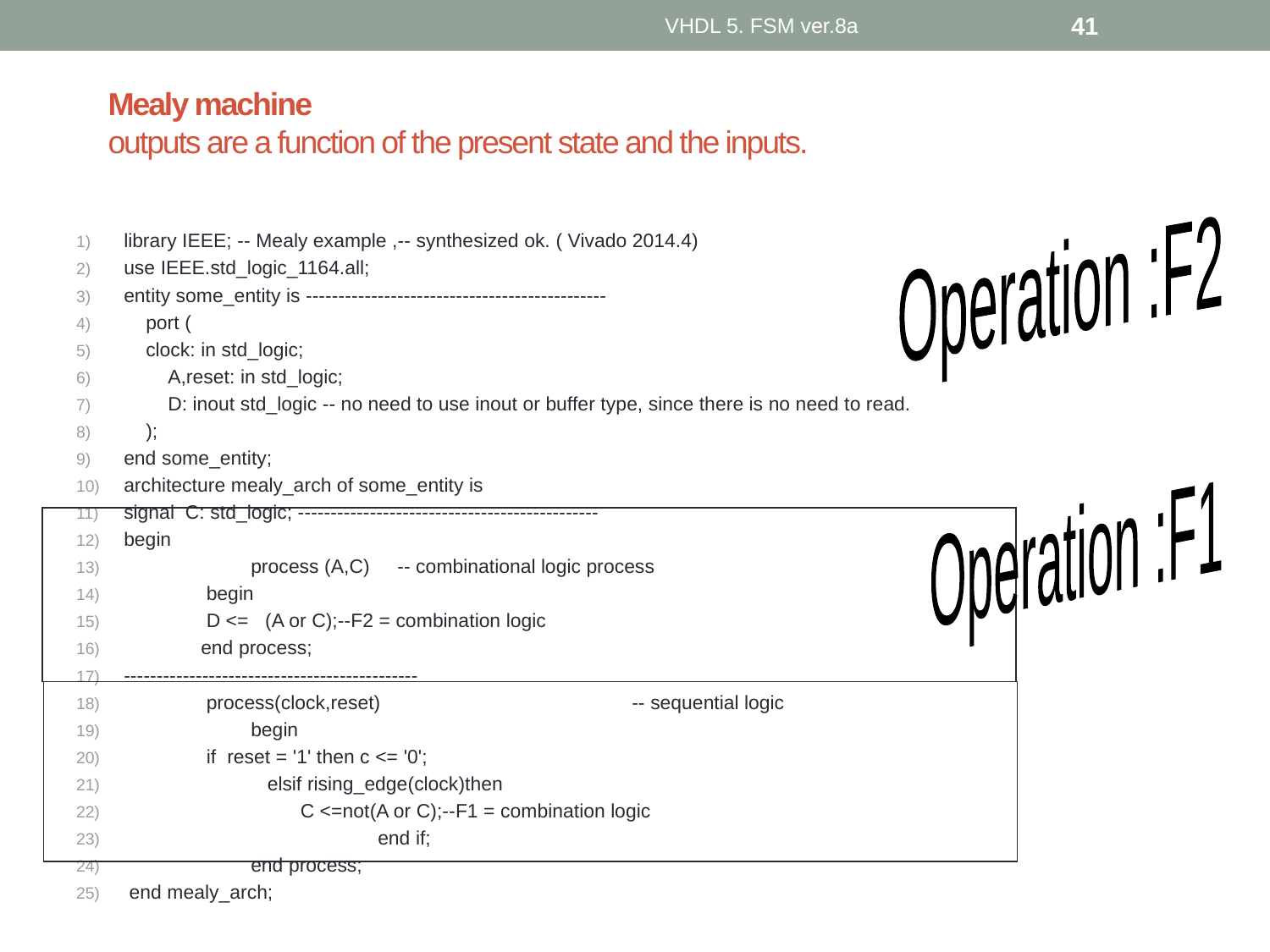

VHDL 5. FSM ver.8a
41
# Mealy machine outputs are a function of the present state and the inputs.
Operation :F2
library IEEE; -- Mealy example ,-- synthesized ok. ( Vivado 2014.4)
use IEEE.std_logic_1164.all;
entity some_entity is ----------------------------------------------
    port (
    clock: in std_logic;
        A,reset: in std_logic;
        D: inout std_logic -- no need to use inout or buffer type, since there is no need to read.
    );
end some_entity;
architecture mealy_arch of some_entity is
signal  C: std_logic; ----------------------------------------------
begin
	process (A,C)     -- combinational logic process
               begin
               D <=   (A or C);--F2 = combination logic
              end process;
---------------------------------------------
               process(clock,reset)		-- sequential logic
  	begin
               if  reset = '1' then c <= '0';
       	   elsif rising_edge(clock)then
	         C <=not(A or C);--F1 = combination logic
		end if;
	end process;
 end mealy_arch;
Operation :F1